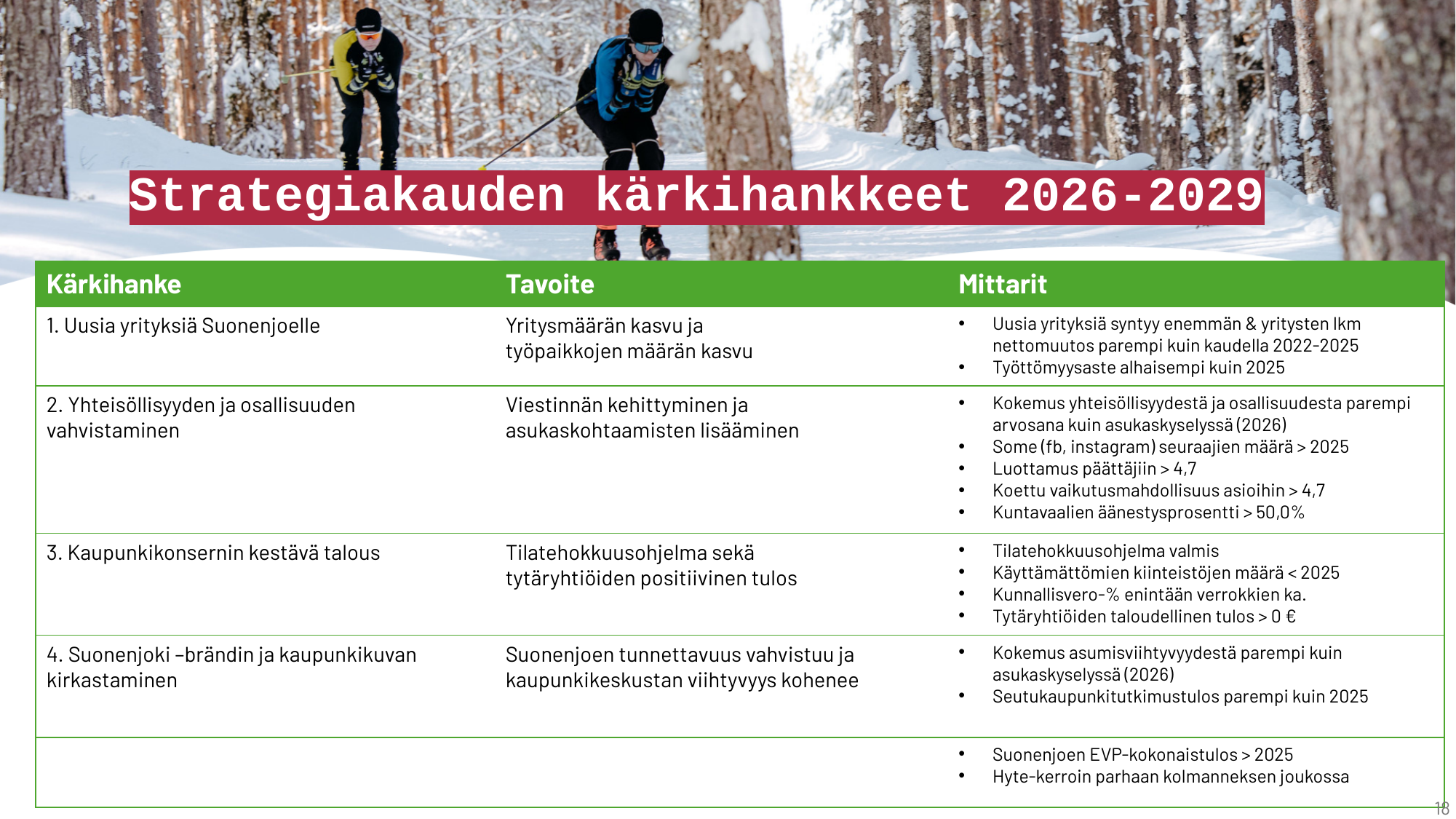

Strategiakauden kärkihankkeet 2026-2029
| Kärkihanke | Tavoite | Mittarit |
| --- | --- | --- |
| 1. Uusia yrityksiä Suonenjoelle | Yritysmäärän kasvu ja työpaikkojen määrän kasvu | Uusia yrityksiä syntyy enemmän & yritysten lkm nettomuutos parempi kuin kaudella 2022-2025 Työttömyysaste alhaisempi kuin 2025 |
| 2. Yhteisöllisyyden ja osallisuuden vahvistaminen | Viestinnän kehittyminen ja asukaskohtaamisten lisääminen | Kokemus yhteisöllisyydestä ja osallisuudesta parempi arvosana kuin asukaskyselyssä (2026) Some (fb, instagram) seuraajien määrä > 2025 Luottamus päättäjiin > 4,7 Koettu vaikutusmahdollisuus asioihin > 4,7 Kuntavaalien äänestysprosentti > 50,0% |
| 3. Kaupunkikonsernin kestävä talous | Tilatehokkuusohjelma sekä tytäryhtiöiden positiivinen tulos | Tilatehokkuusohjelma valmis Käyttämättömien kiinteistöjen määrä < 2025 Kunnallisvero-% enintään verrokkien ka. Tytäryhtiöiden taloudellinen tulos > 0 € |
| 4. Suonenjoki –brändin ja kaupunkikuvan kirkastaminen | Suonenjoen tunnettavuus vahvistuu ja kaupunkikeskustan viihtyvyys kohenee | Kokemus asumisviihtyvyydestä parempi kuin asukaskyselyssä (2026) Seutukaupunkitutkimustulos parempi kuin 2025 |
|  |  | Suonenjoen EVP-kokonaistulos > 2025 Hyte-kerroin parhaan kolmanneksen joukossa |
18